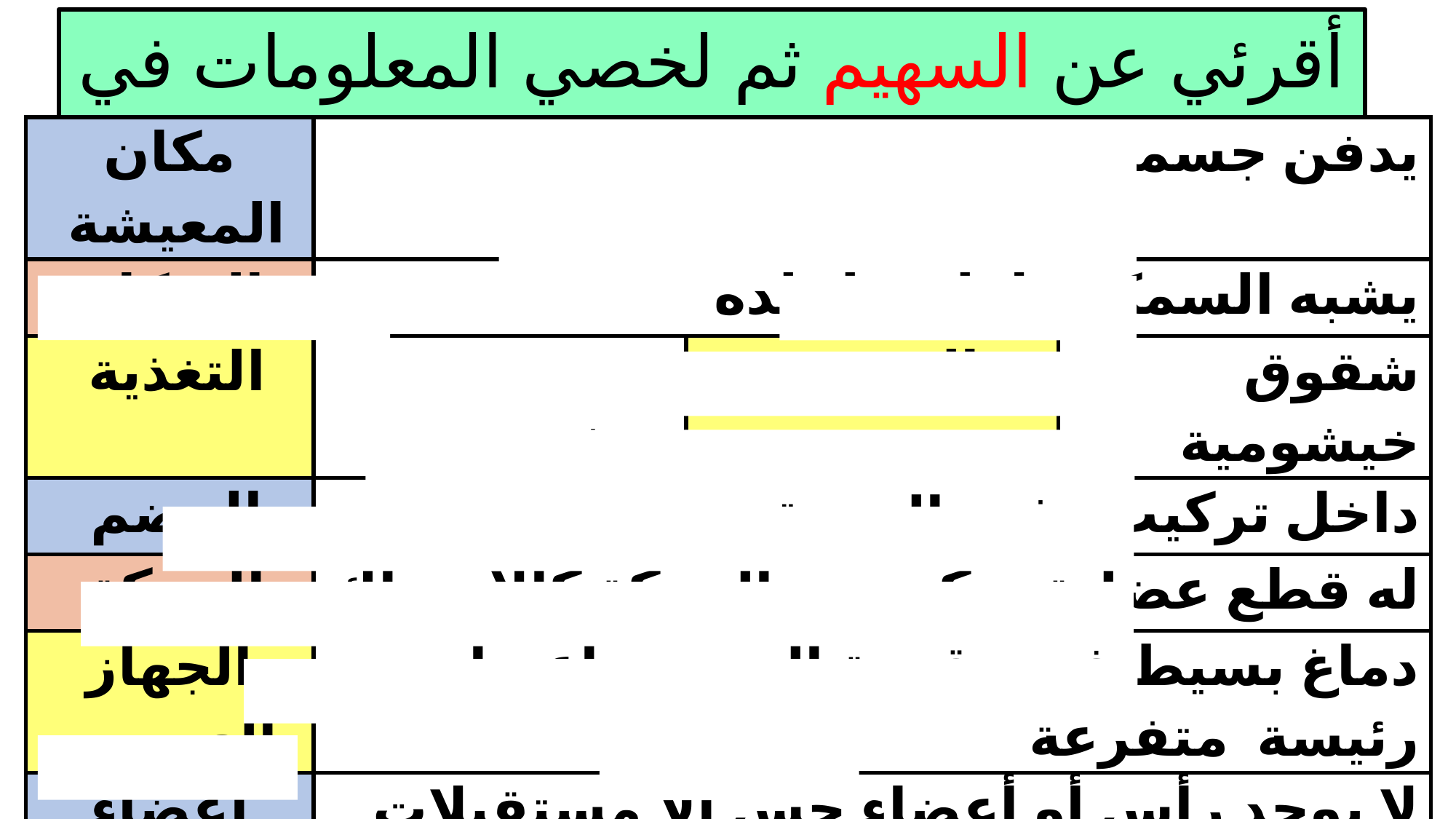

أقرئي عن السهيم ثم لخصي المعلومات في الفجوة التالية
| مكان المعيشة | يدفن جسمه في مياه البحر الضحلة |  |  |  |  |  |
| --- | --- | --- | --- | --- | --- | --- |
| الشكل | يشبه السمكة ولا لون لجلده |  |  |  |  |  |
| التغذية | تغذية ترشيحية |  | التنفس |  | شقوق خيشومية |  |
| الهضم | داخل تركيب يشبه المعدة |  |  |  |  |  |
| الحركة | له قطع عضلية تمكنه من الحركة كالأسماك |  |  |  |  |  |
| الجهاز العصبي | دماغ بسيط في مقدمة الجسم واعصاب رئيسة متفرعة |  |  |  |  |  |
| أعضاء الحس | لا يوجد رأس أو أعضاء حس إلا مستقبلات ضوئية ولوامس |  |  |  |  |  |
| الجهاز الدوري | يمر الدم بضخه في الجسم حيث لا يوجد قلب حقيقي |  |  |  |  |  |
| التكاثر | الجنس | منفصل |  | التلقيح |  | خارجي |